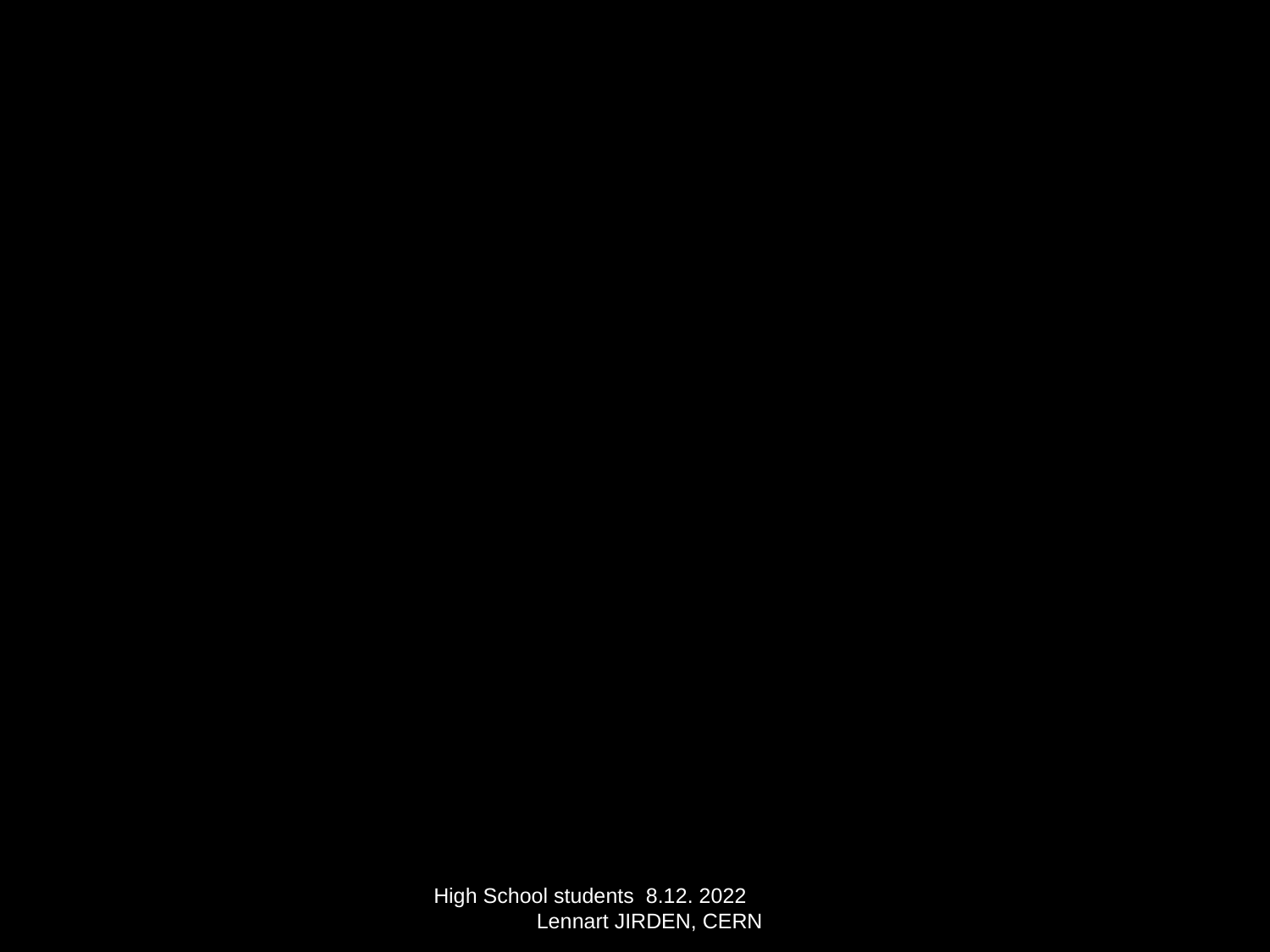

High School students  8.12. 2022                     Lennart JIRDEN, CERN